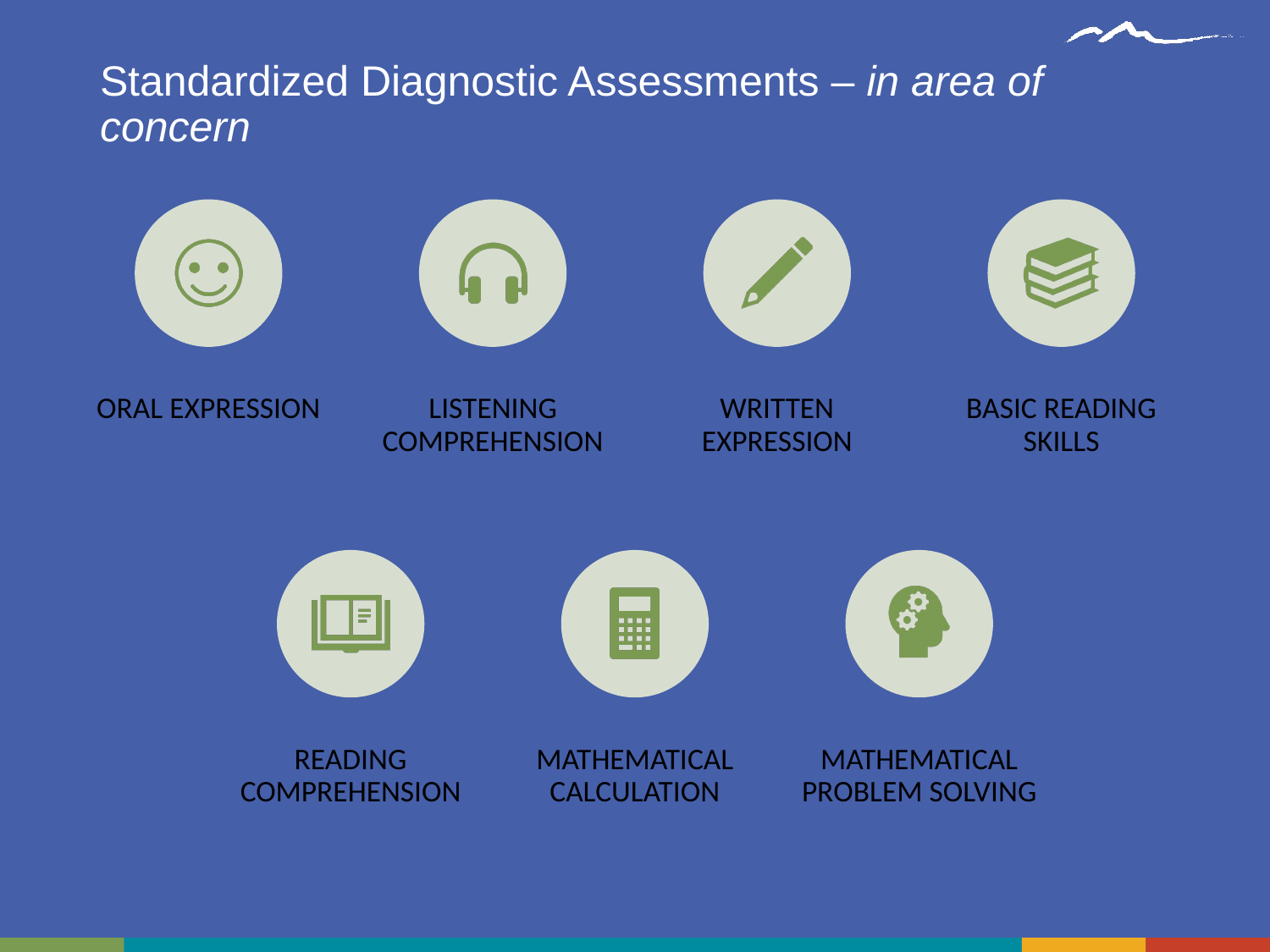

# Standardized Diagnostic Assessments – in area of concern
Oral expression
Listening comprehension
Written Expression
Basic reading skills
Reading comprehension
Mathematical calculation
Mathematical problem solving